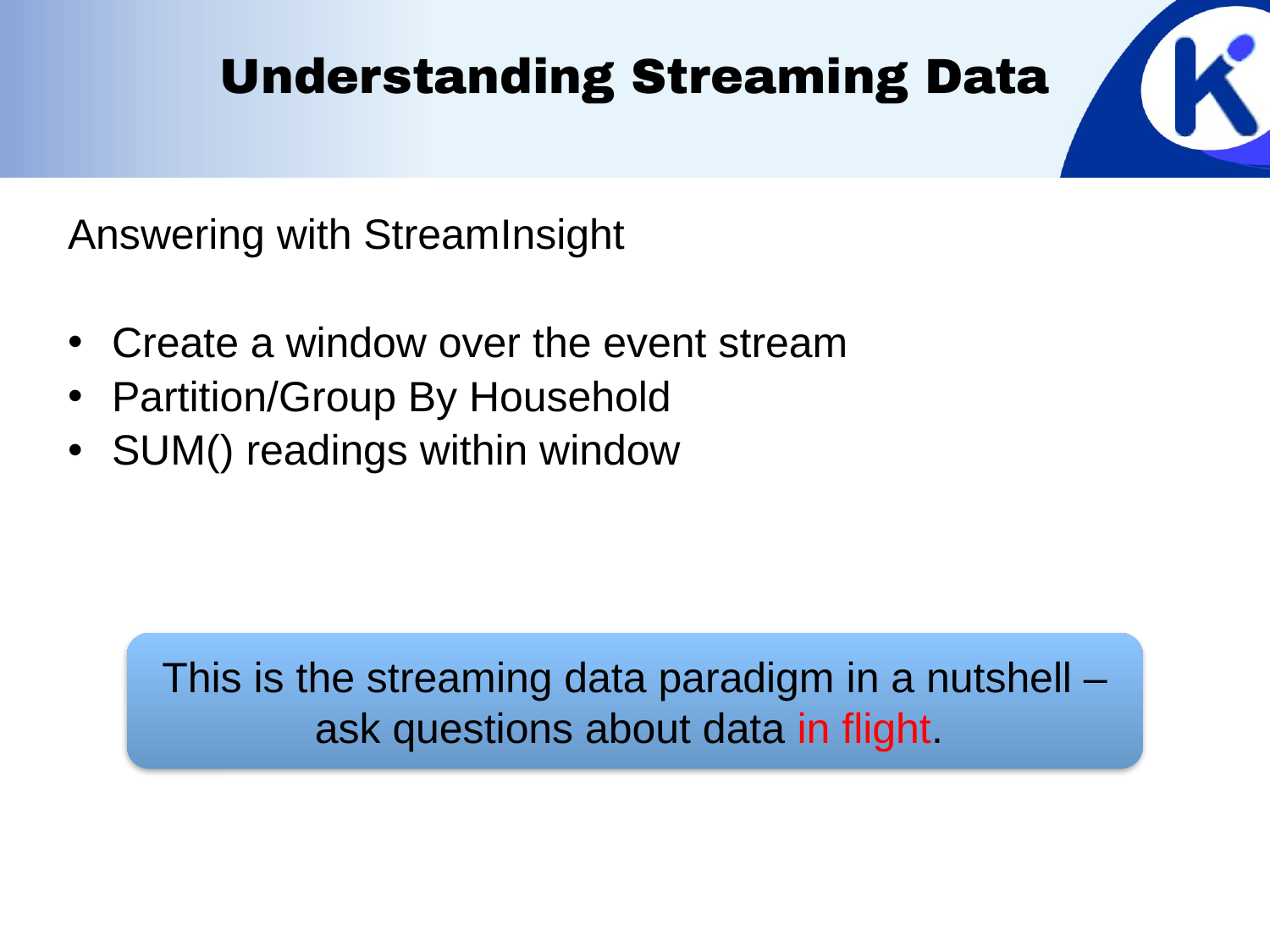

# Understanding Streaming Data

Answering with StreamInsight

Create a window over the event stream
Partition/Group By Household
SUM() readings within window

This is the streaming data paradigm in a nutshell – ask questions about data in flight.